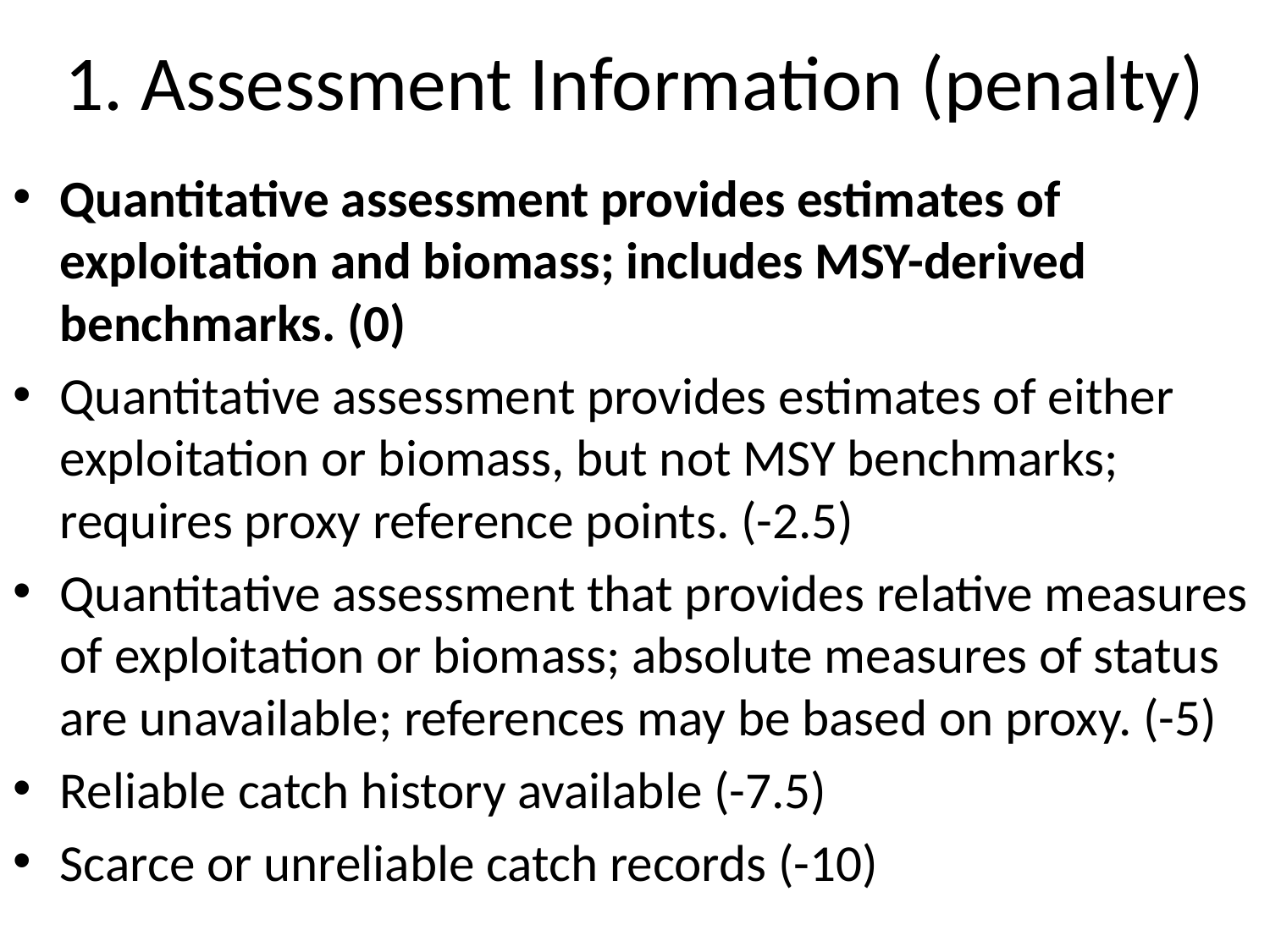

# 1. Assessment Information (penalty)
Quantitative assessment provides estimates of exploitation and biomass; includes MSY-derived benchmarks. (0)
Quantitative assessment provides estimates of either exploitation or biomass, but not MSY benchmarks; requires proxy reference points. (-2.5)
Quantitative assessment that provides relative measures of exploitation or biomass; absolute measures of status are unavailable; references may be based on proxy. (-5)
Reliable catch history available (-7.5)
Scarce or unreliable catch records (-10)